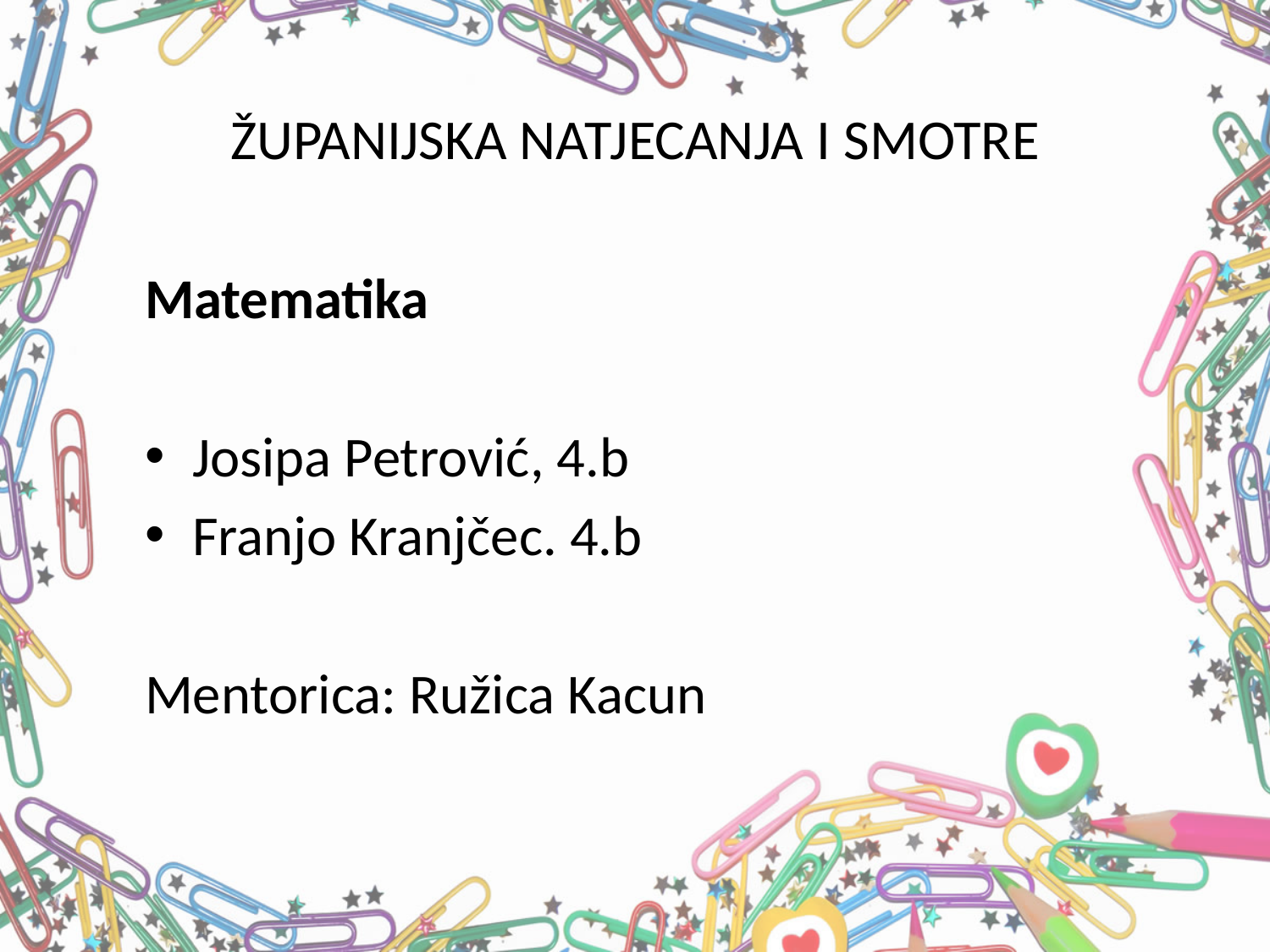

# ŽUPANIJSKA NATJECANJA I SMOTRE
Matematika

Josipa Petrović, 4.b
Franjo Kranjčec. 4.b

Mentorica: Ružica Kacun